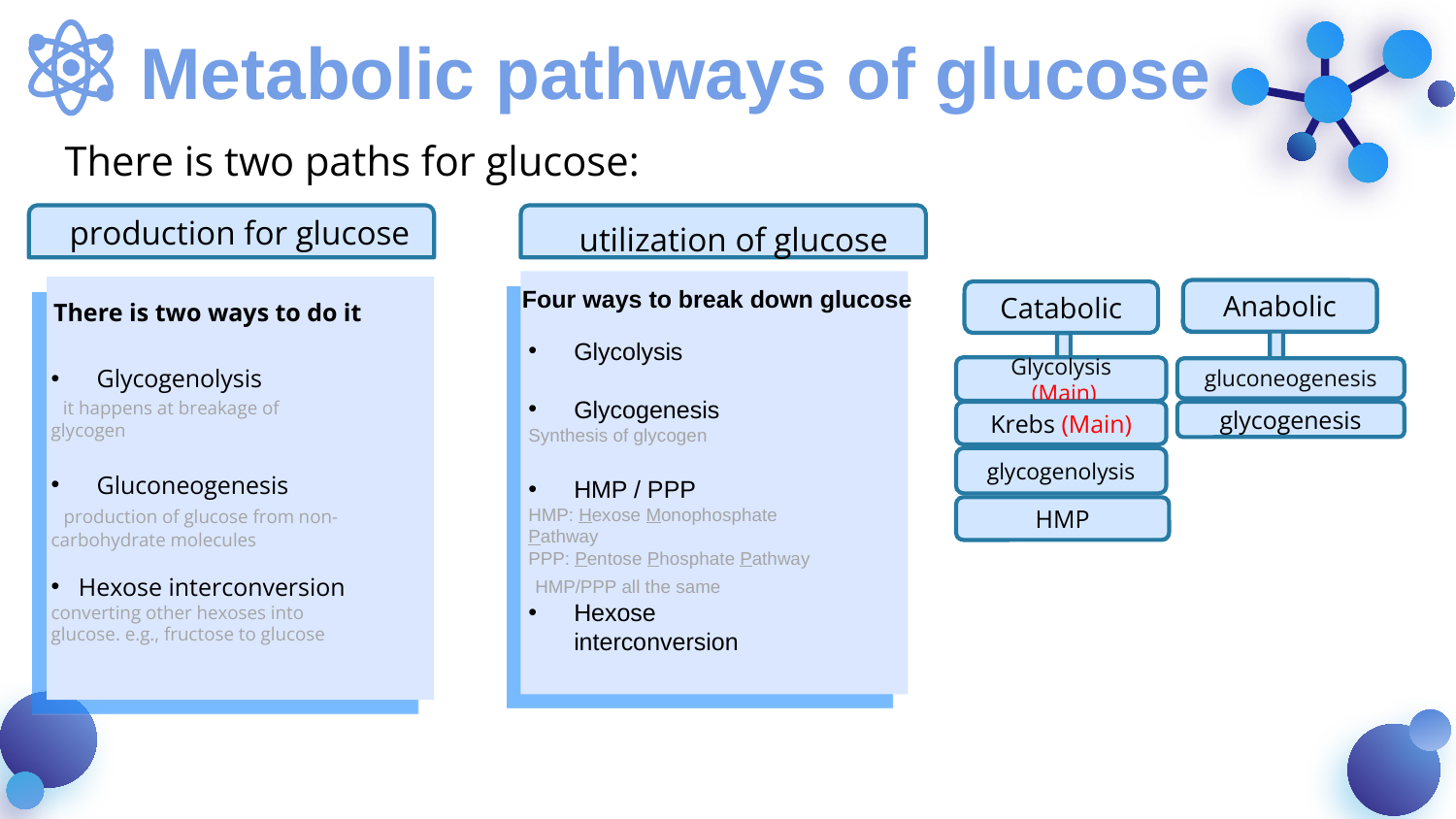

# Metabolic pathways of glucose

There is two paths for glucose:

  production for glucose
  utilization of glucose

Four ways to break down glucose

Anabolic
Anabolic
Catabolic
There is two ways to do it

Glycolysis

Glycogenesis
Synthesis of glycogen

HMP / PPP
HMP: Hexose Monophosphate Pathway
PPP: Pentose Phosphate Pathway
 HMP/PPP all the same
Hexose interconversion

Glycogenolysis
  it happens at breakage of glycogen

Gluconeogenesis
  production of glucose from non-carbohydrate molecules

Hexose interconversion
converting other hexoses into glucose. e.g., fructose to glucose

Glycolysis  (Main)
gluconeogenesis

Krebs (Main)
glycogenesis
glycogenolysis
HMP